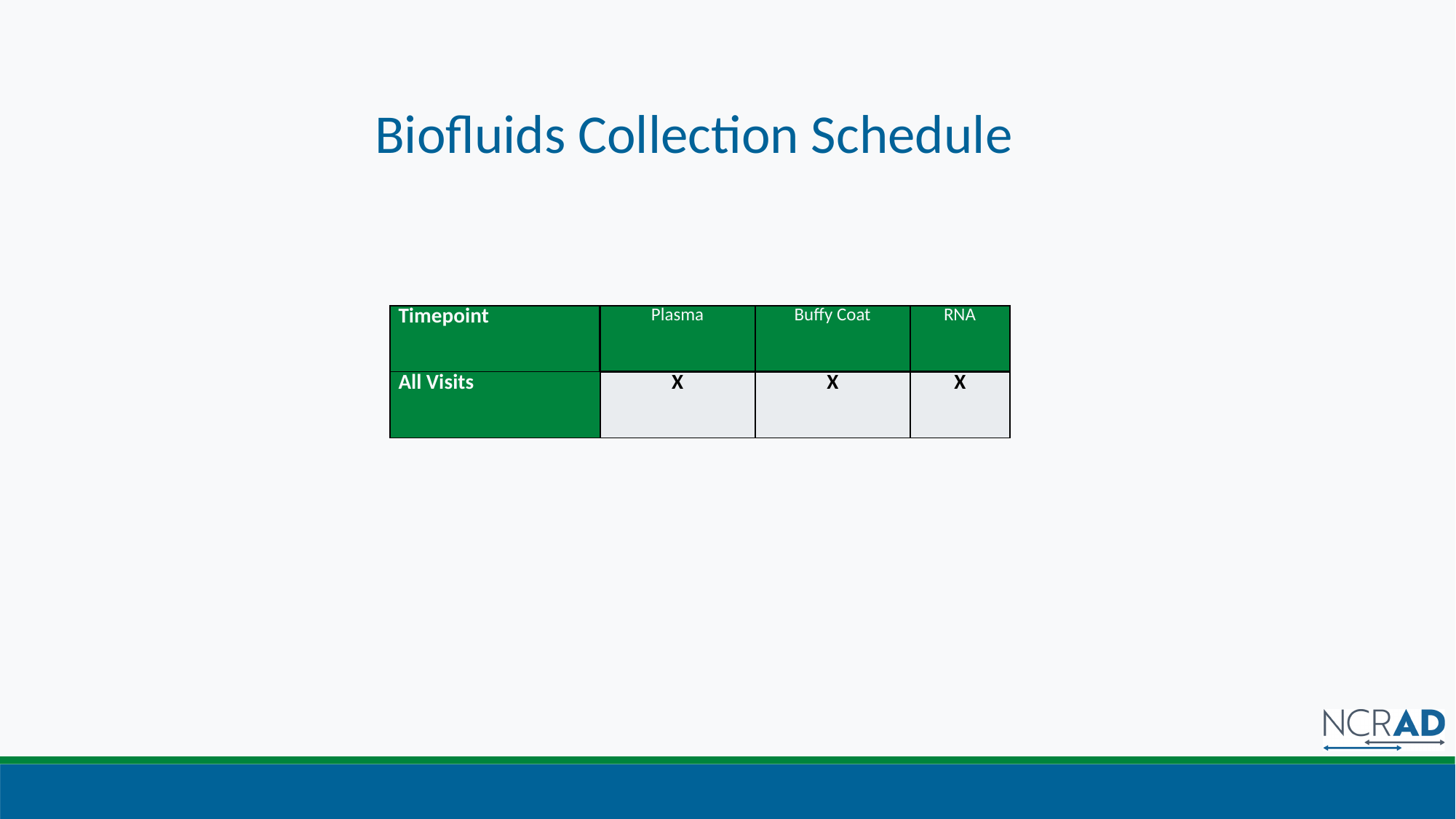

# DoD-ABDI Study Specimens
Biofluids Collection Schedule
| Timepoint | Plasma | Buffy Coat | RNA |
| --- | --- | --- | --- |
| All Visits | X | X | X |